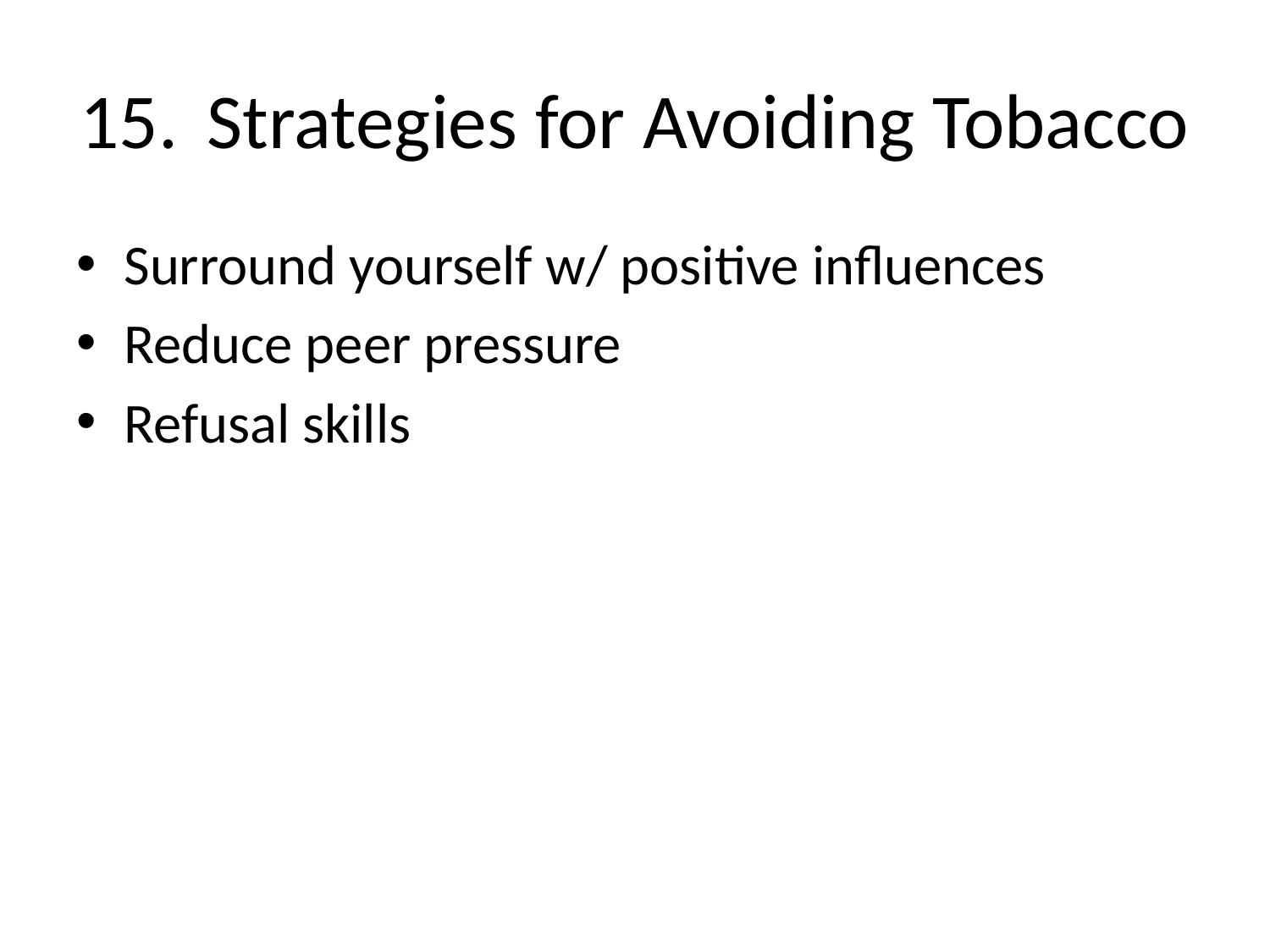

# 15.	Strategies for Avoiding Tobacco
Surround yourself w/ positive influences
Reduce peer pressure
Refusal skills